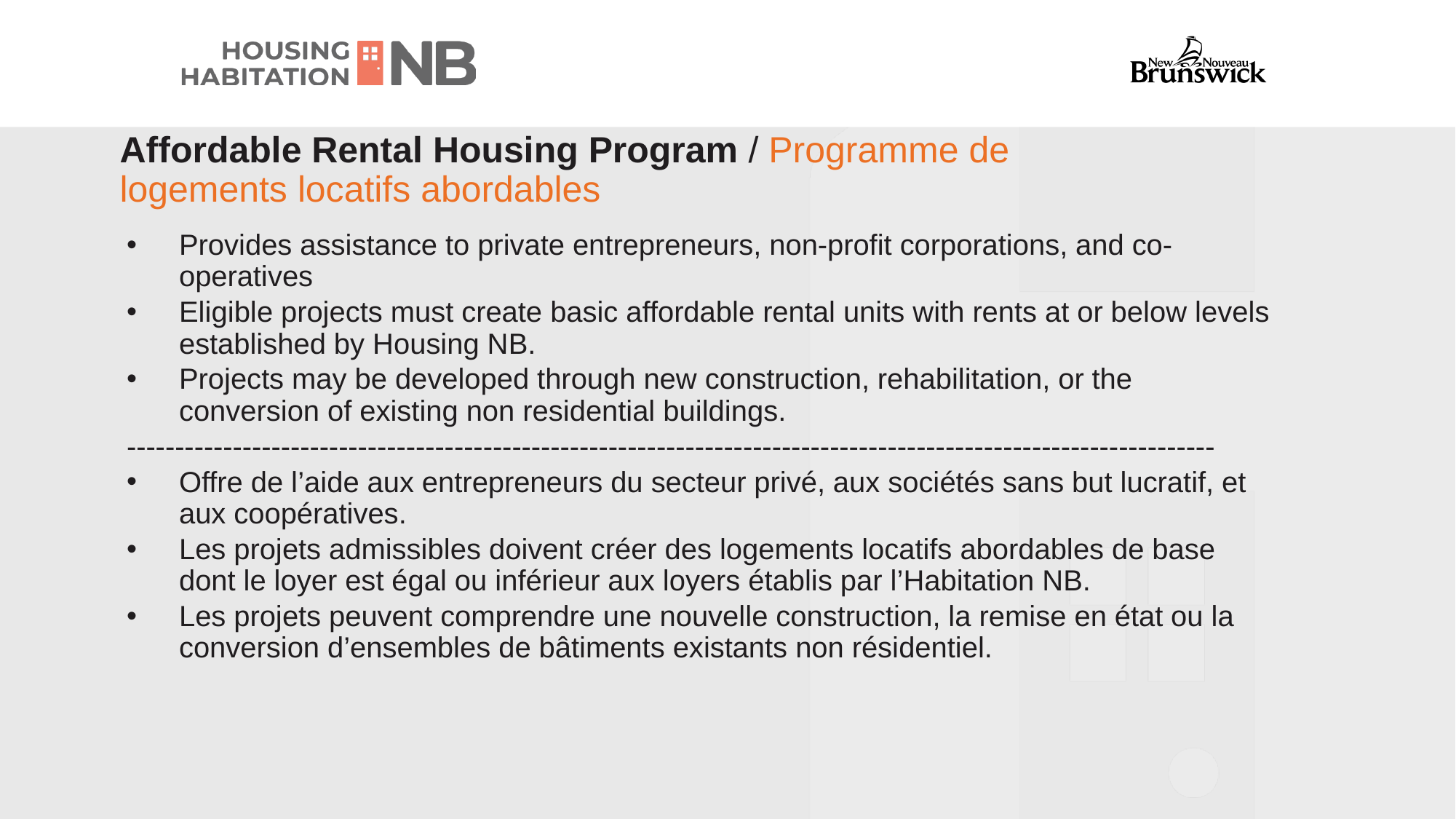

# Affordable Rental Housing Program / Programme de logements locatifs abordables
Provides assistance to private entrepreneurs, non-profit corporations, and co-operatives
Eligible projects must create basic affordable rental units with rents at or below levels established by Housing NB.
Projects may be developed through new construction, rehabilitation, or the conversion of existing non residential buildings.
-----------------------------------------------------------------------------------------------------------------
Offre de l’aide aux entrepreneurs du secteur privé, aux sociétés sans but lucratif, et aux coopératives.
Les projets admissibles doivent créer des logements locatifs abordables de base dont le loyer est égal ou inférieur aux loyers établis par l’Habitation NB.
Les projets peuvent comprendre une nouvelle construction, la remise en état ou la conversion d’ensembles de bâtiments existants non résidentiel.